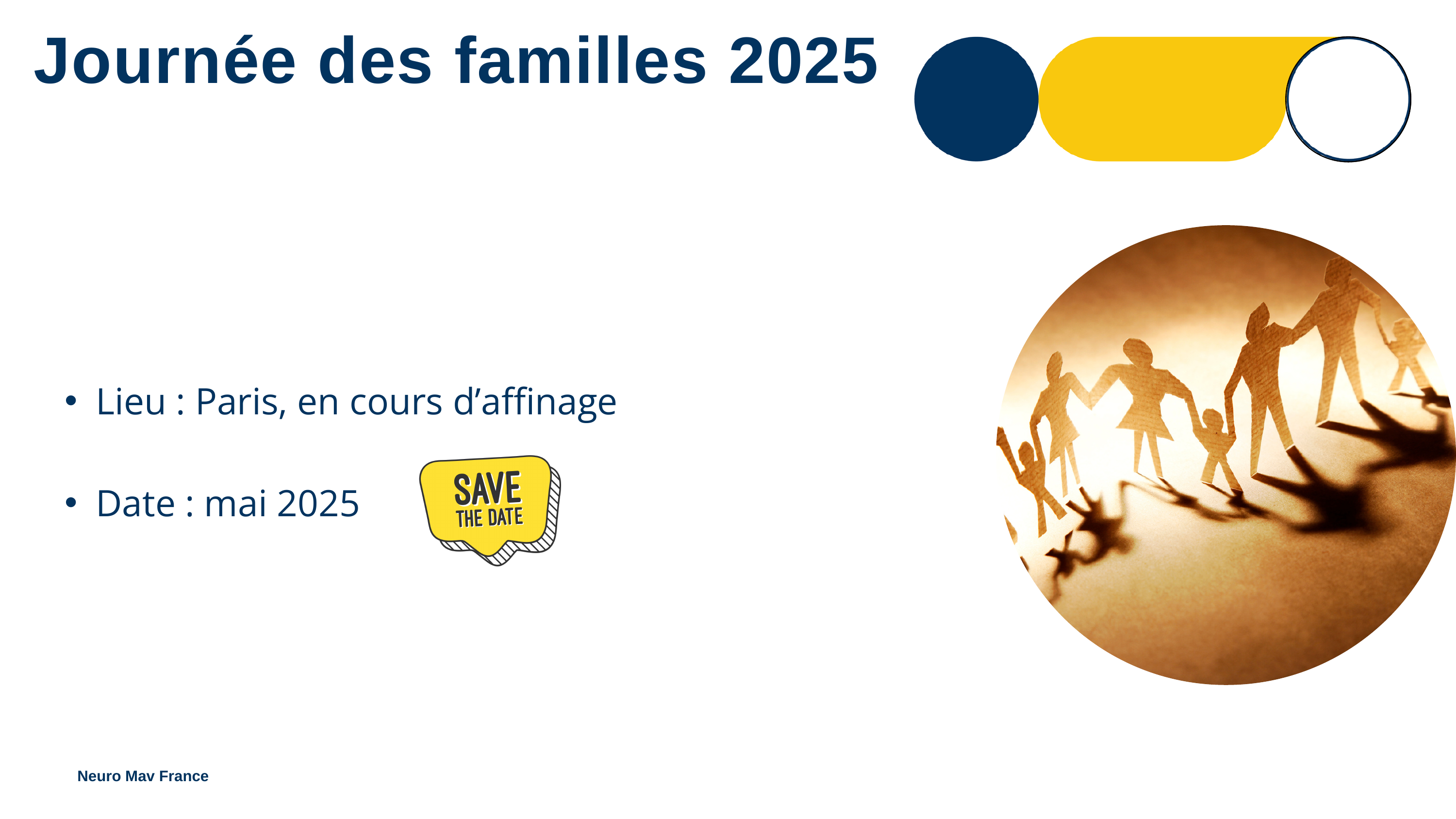

Journée des familles 2025

Lieu : Paris, en cours d’affinage

Date : mai 2025

Neuro Mav France